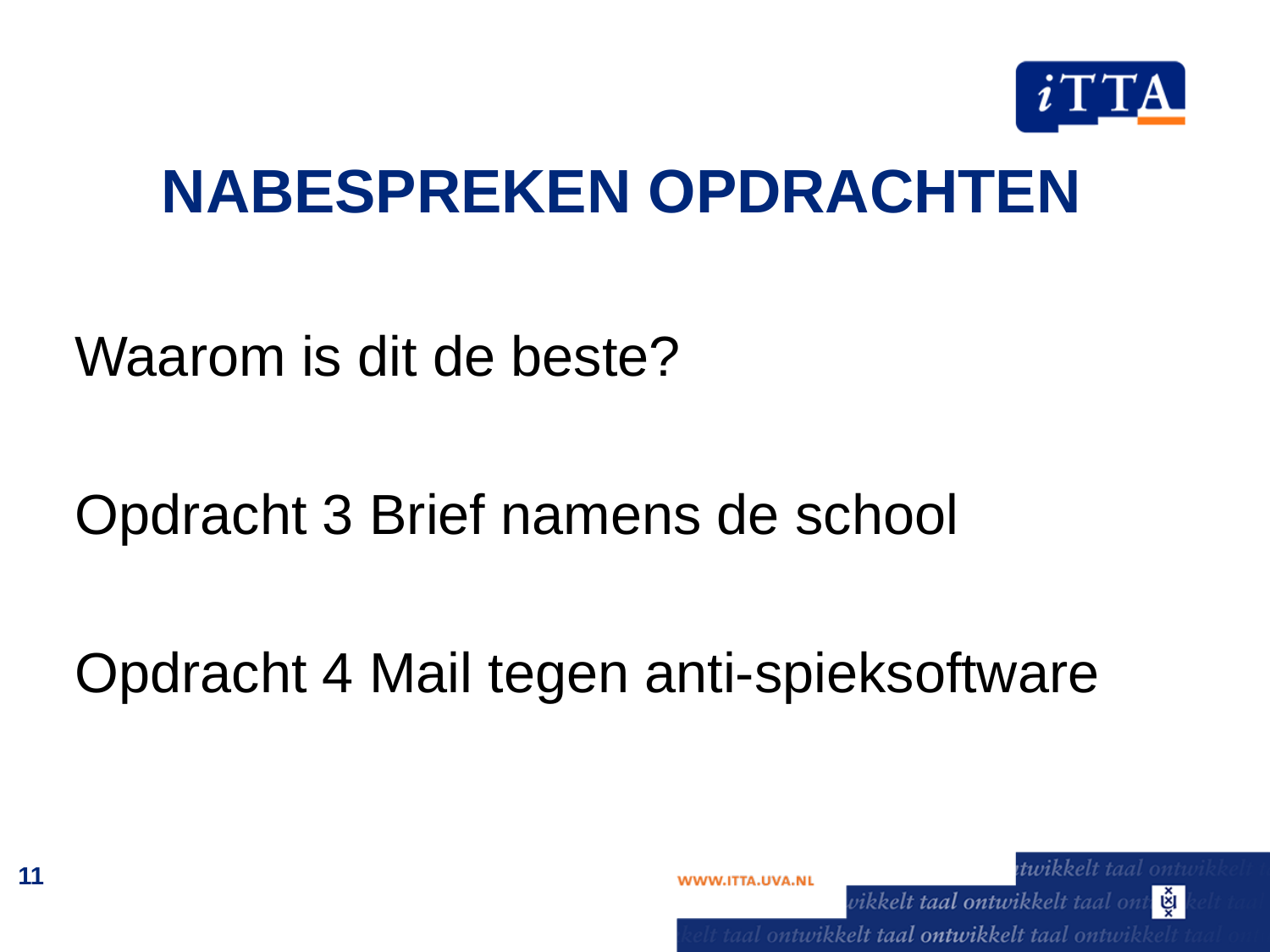

# Nabespreken opdrachten
Waarom is dit de beste?

Opdracht 3 Brief namens de school

Opdracht 4 Mail tegen anti-spieksoftware

11